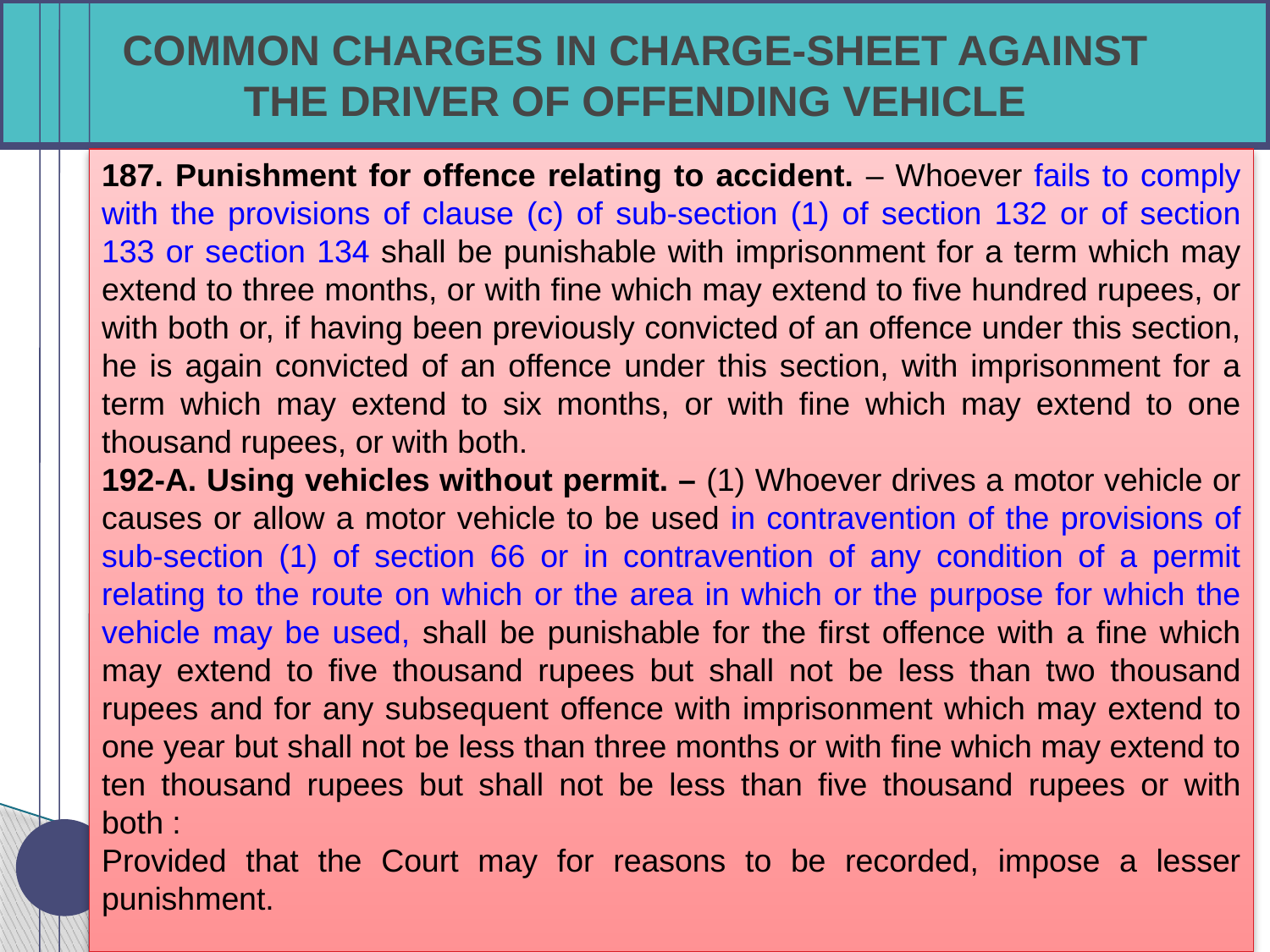

# COMMON CHARGES IN CHARGE-SHEET AGAINST THE DRIVER OF OFFENDING VEHICLE

187. Punishment for offence relating to accident. – Whoever fails to comply with the provisions of clause (c) of sub-section (1) of section 132 or of section 133 or section 134 shall be punishable with imprisonment for a term which may extend to three months, or with fine which may extend to five hundred rupees, or with both or, if having been previously convicted of an offence under this section, he is again convicted of an offence under this section, with imprisonment for a term which may extend to six months, or with fine which may extend to one thousand rupees, or with both.
192-A. Using vehicles without permit. – (1) Whoever drives a motor vehicle or causes or allow a motor vehicle to be used in contravention of the provisions of sub-section (1) of section 66 or in contravention of any condition of a permit relating to the route on which or the area in which or the purpose for which the vehicle may be used, shall be punishable for the first offence with a fine which may extend to five thousand rupees but shall not be less than two thousand rupees and for any subsequent offence with imprisonment which may extend to one year but shall not be less than three months or with fine which may extend to ten thousand rupees but shall not be less than five thousand rupees or with both :
Provided that the Court may for reasons to be recorded, impose a lesser punishment.